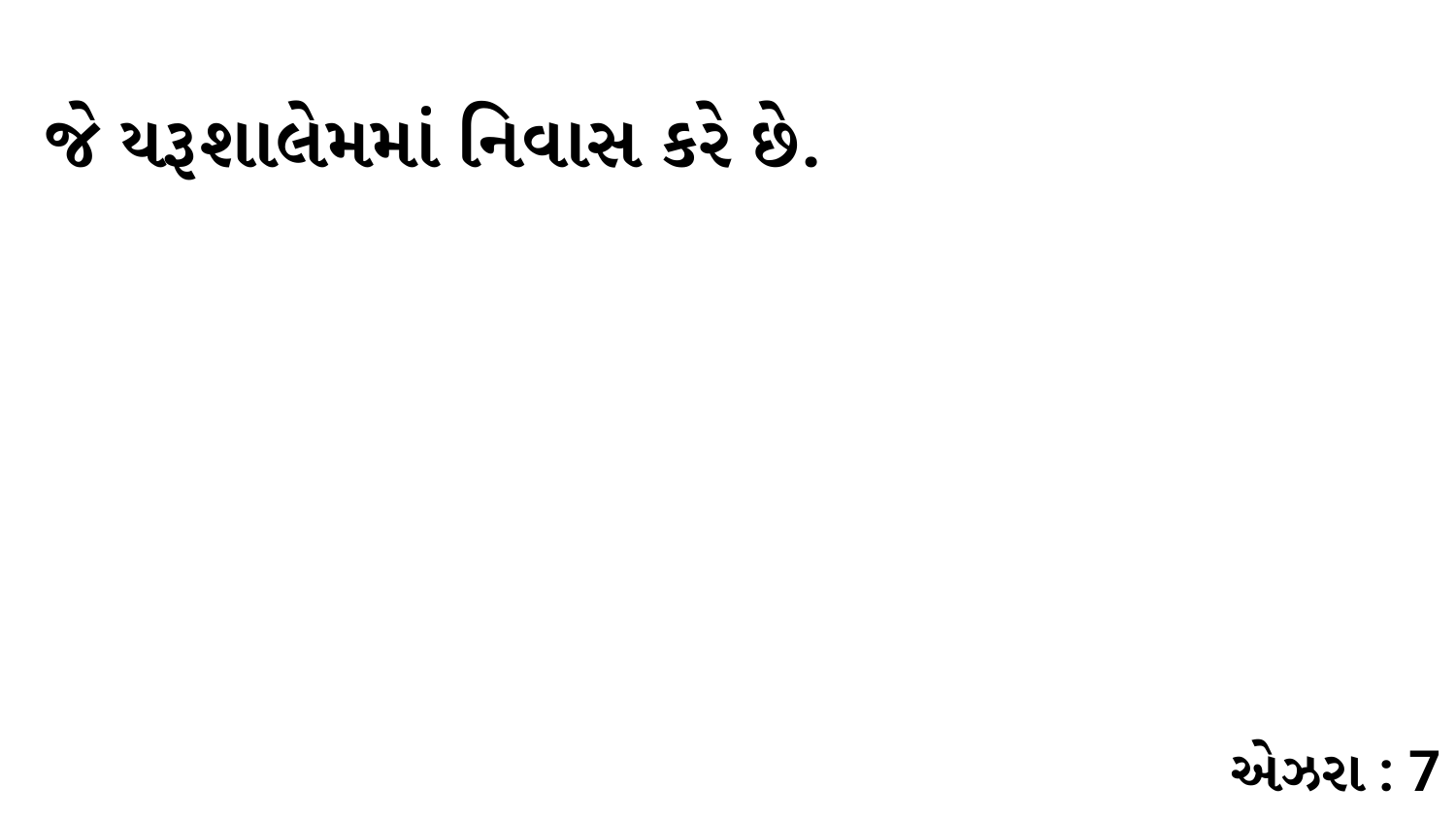

જે યરૂશાલેમમાં નિવાસ કરે છે.
એઝરા : 7